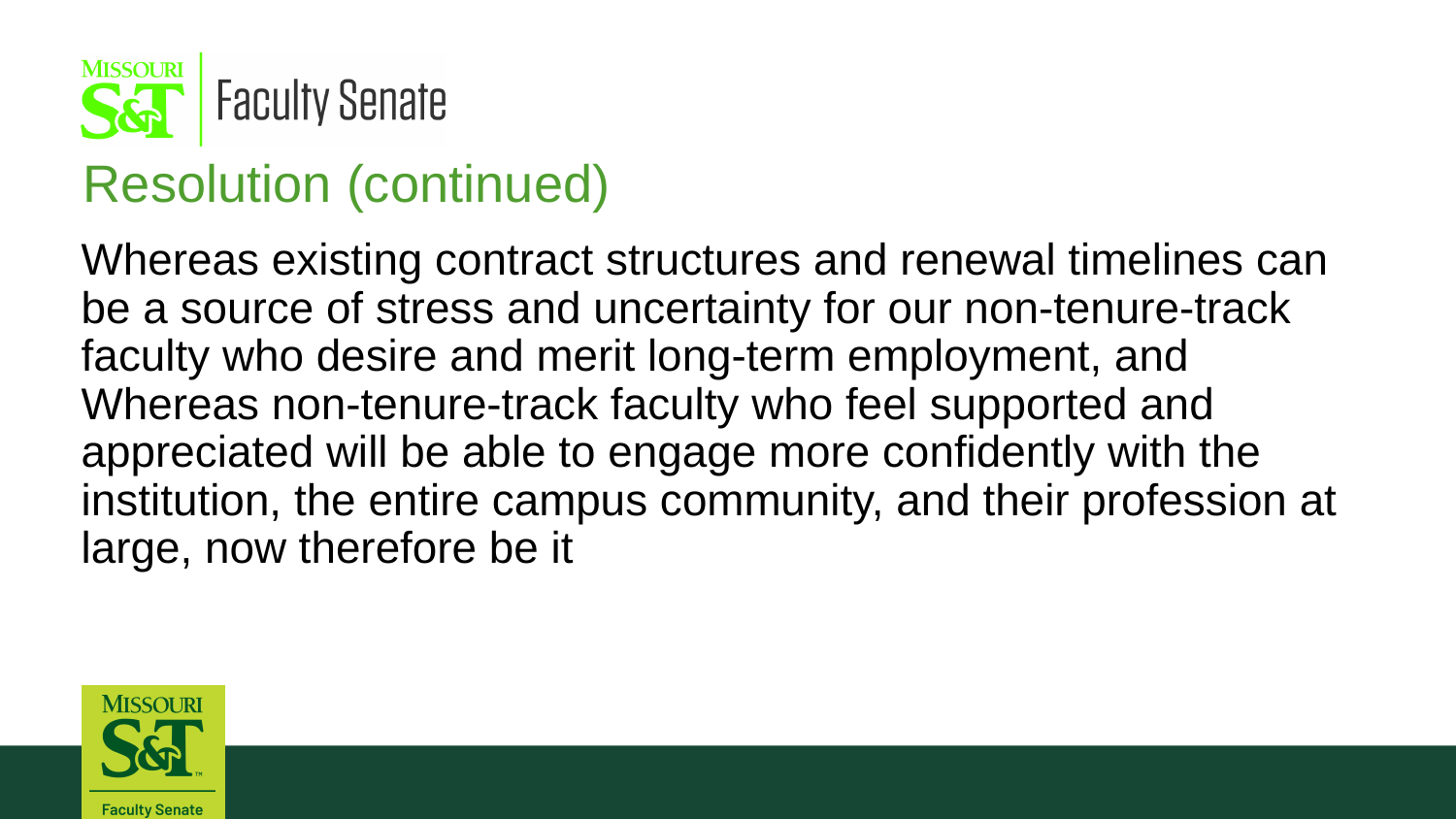

Resolution (continued)
Whereas existing contract structures and renewal timelines can be a source of stress and uncertainty for our non-tenure-track faculty who desire and merit long-term employment, and
Whereas non-tenure-track faculty who feel supported and appreciated will be able to engage more confidently with the institution, the entire campus community, and their profession at large, now therefore be it